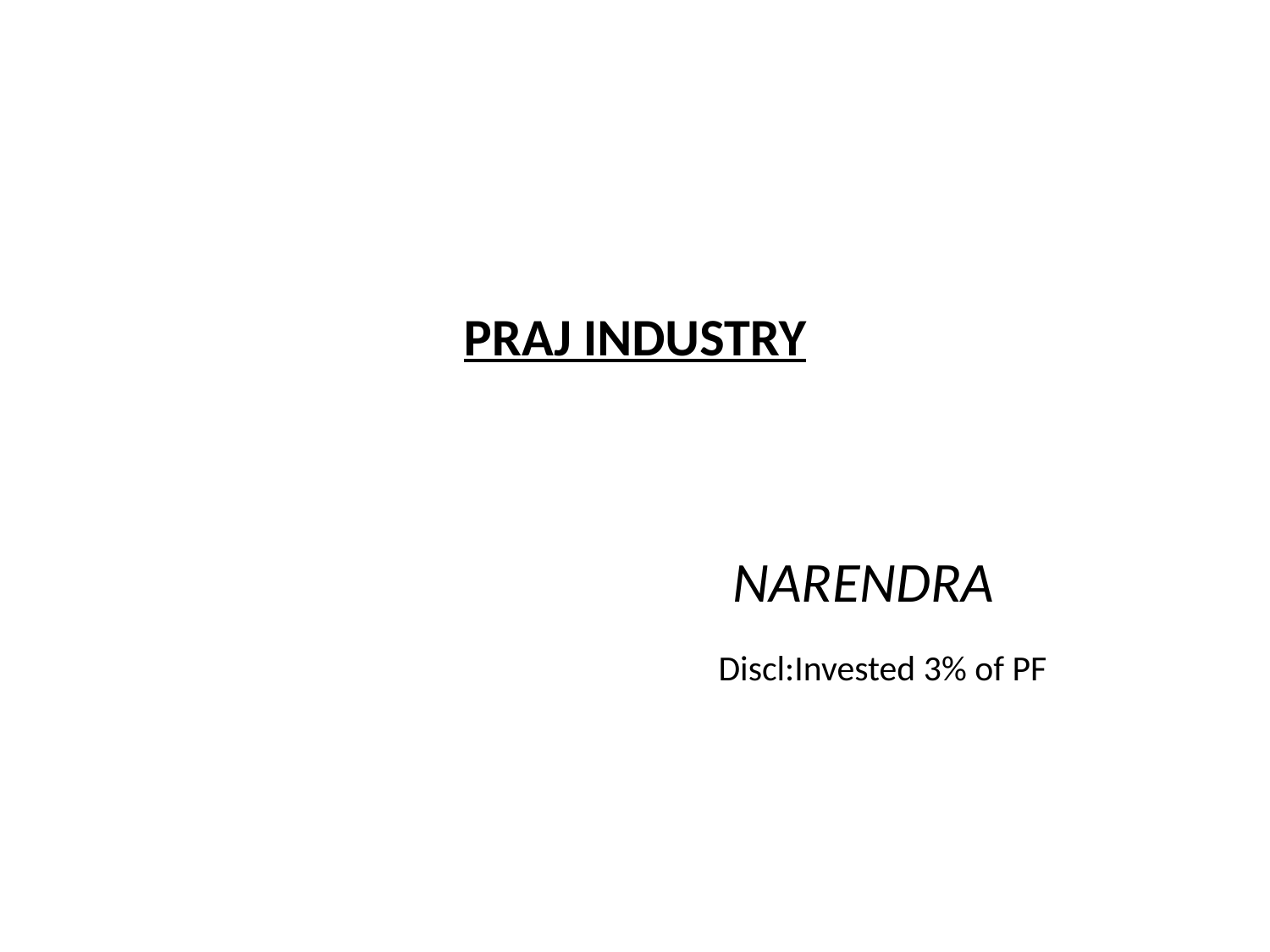

# PRAJ INDUSTRY
                                    NARENDRA
                                       Discl:Invested 3% of PF